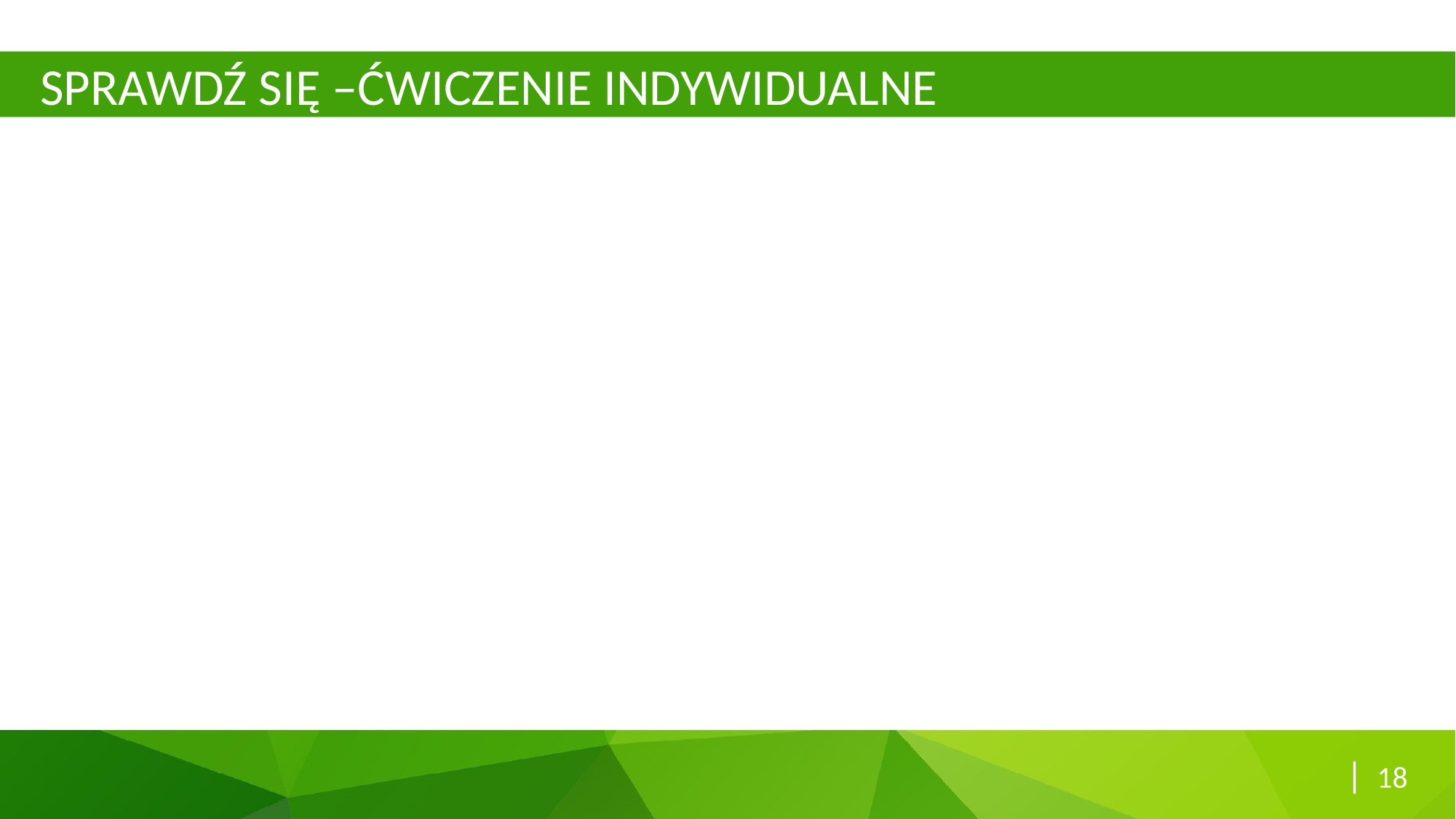

# SPRAWDŹ SIĘ –ĆWICZENIE INDYWIDUALNE

|  18